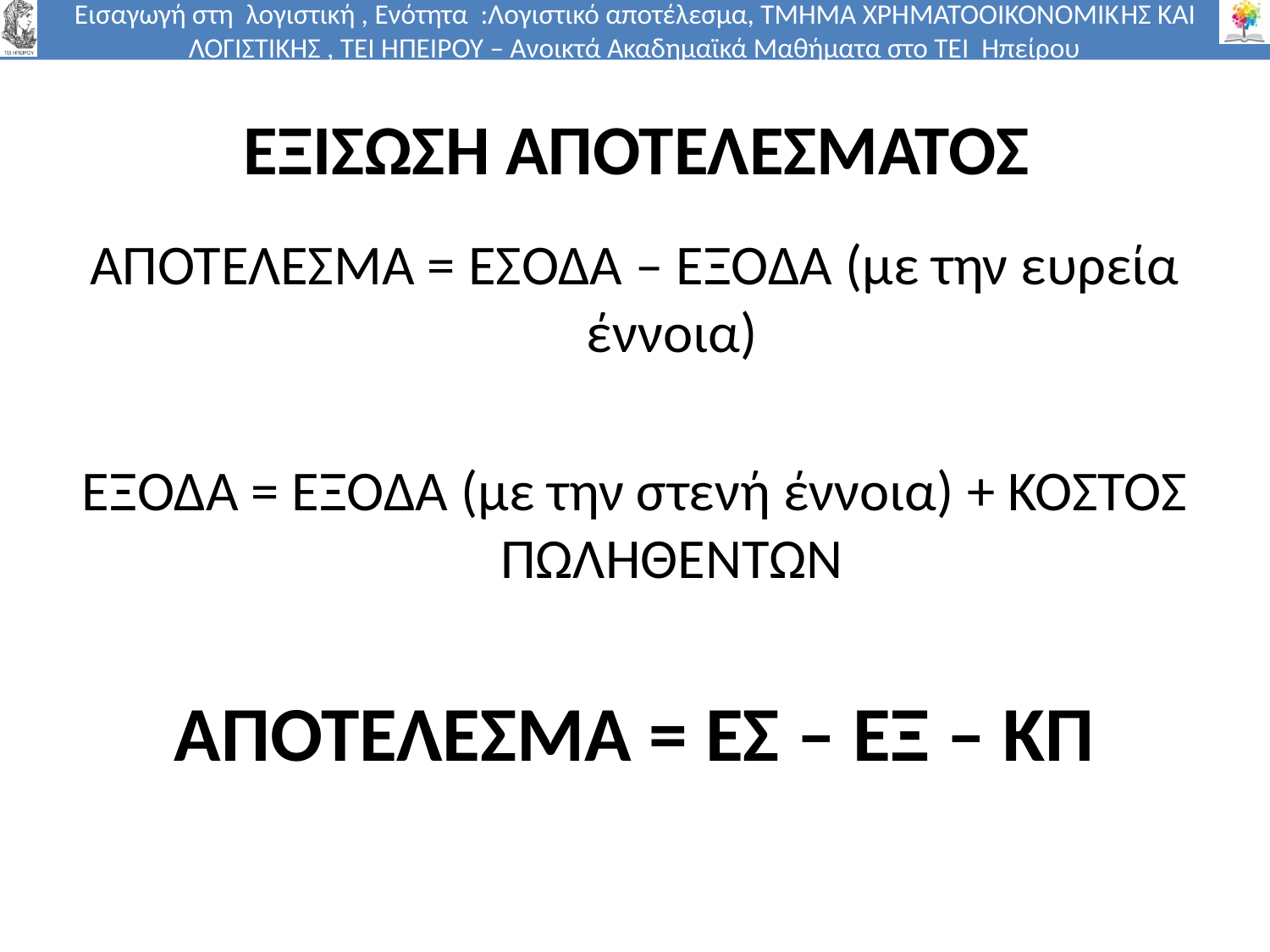

# ΕΞΙΣΩΣΗ ΑΠΟΤΕΛΕΣΜΑΤΟΣ
ΑΠΟΤΕΛΕΣΜΑ = ΕΣΟΔΑ – ΕΞΟΔΑ (με την ευρεία έννοια)

ΕΞΟΔΑ = ΕΞΟΔΑ (με την στενή έννοια) + ΚΟΣΤΟΣ ΠΩΛΗΘΕΝΤΩΝ

ΑΠΟΤΕΛΕΣΜΑ = ΕΣ – ΕΞ – ΚΠ